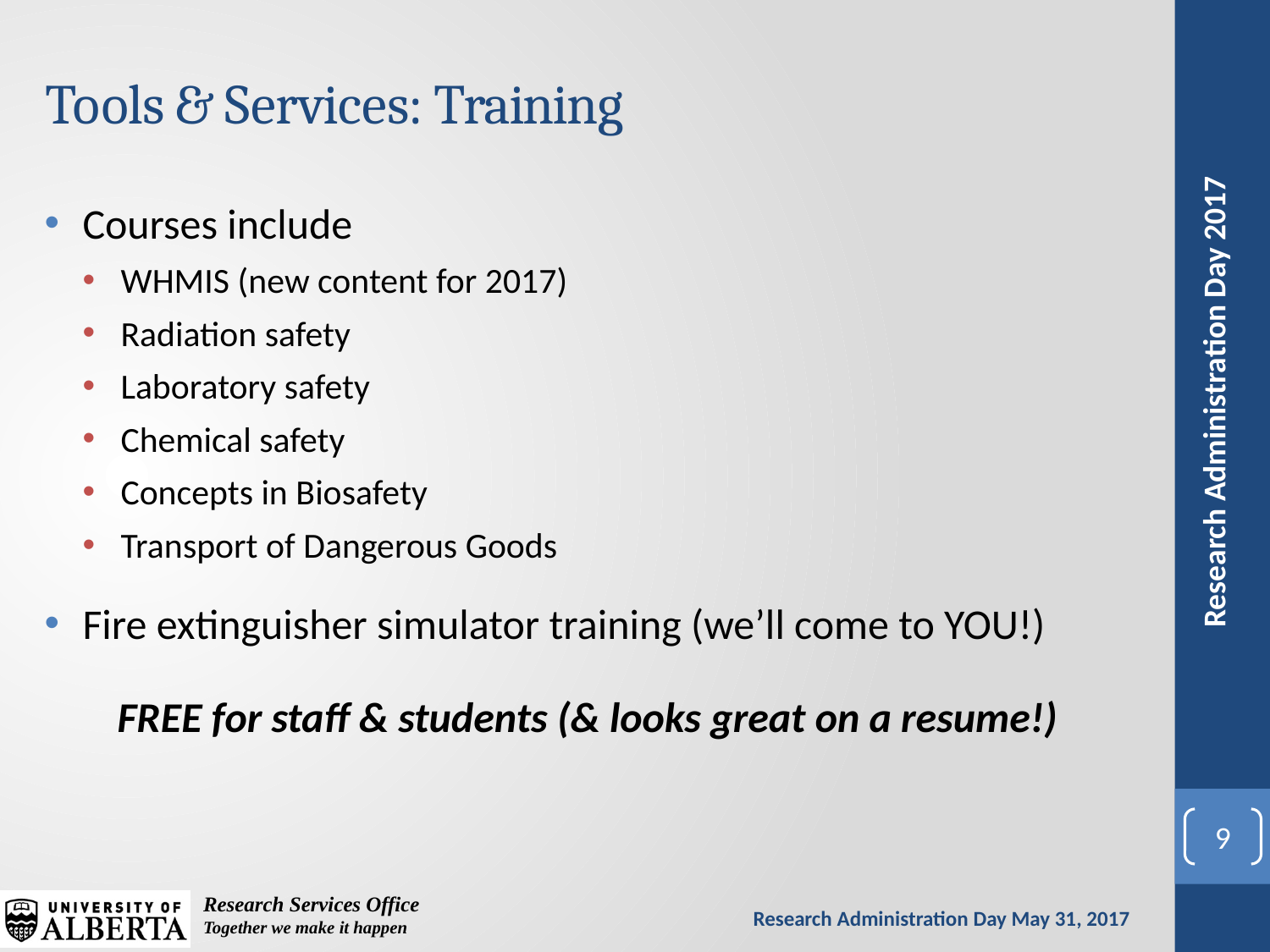

# Tools & Services: Training
Courses include
WHMIS (new content for 2017)
Radiation safety
Laboratory safety
Chemical safety
Concepts in Biosafety
Transport of Dangerous Goods
Fire extinguisher simulator training (we’ll come to YOU!)
FREE for staff & students (& looks great on a resume!)
9